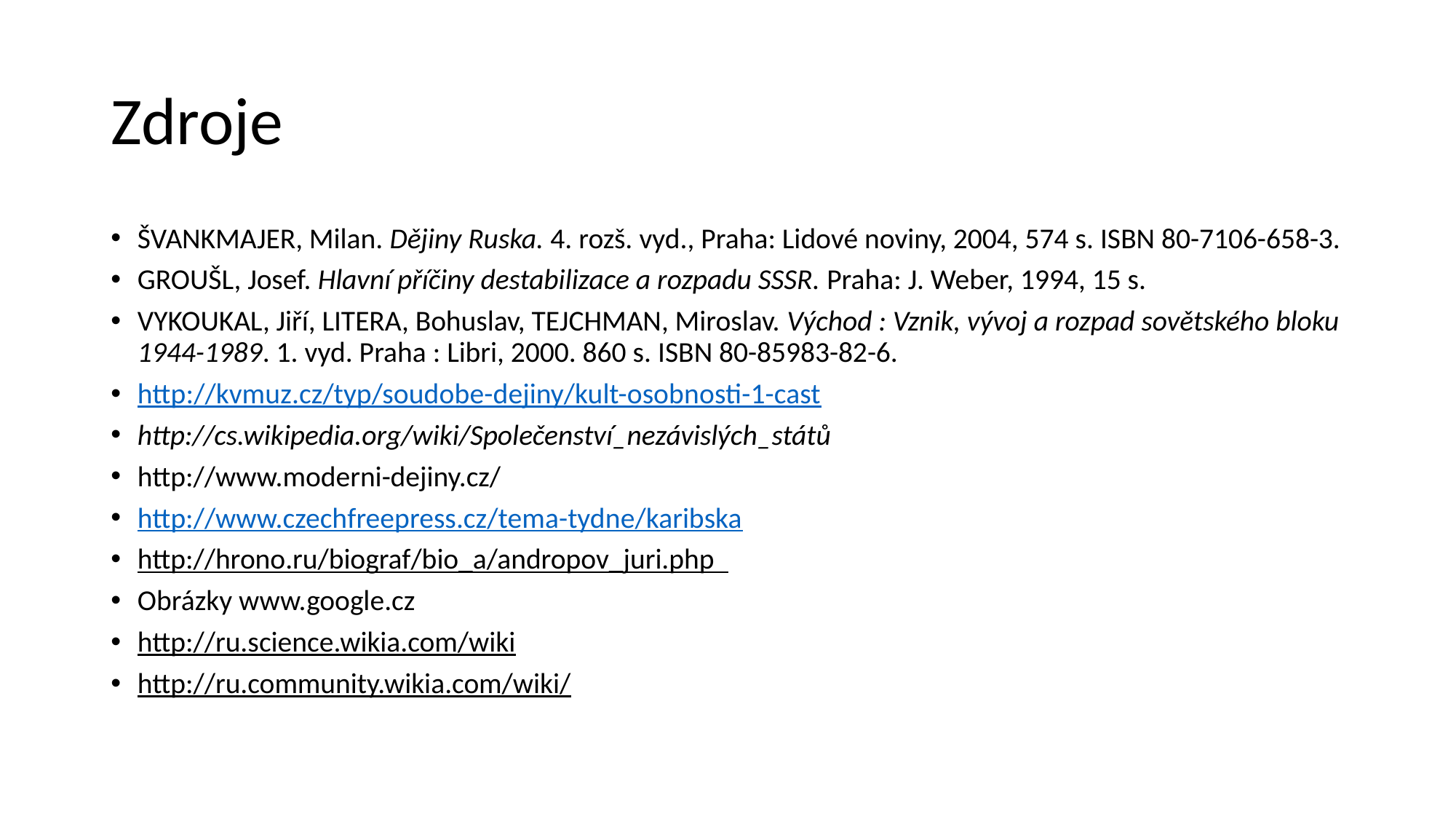

# Zdroje
ŠVANKMAJER, Milan. Dějiny Ruska. 4. rozš. vyd., Praha: Lidové noviny, 2004, 574 s. ISBN 80-7106-658-3.
GROUŠL, Josef. Hlavní příčiny destabilizace a rozpadu SSSR. Praha: J. Weber, 1994, 15 s.
VYKOUKAL, Jiří, LITERA, Bohuslav, TEJCHMAN, Miroslav. Východ : Vznik, vývoj a rozpad sovětského bloku 1944-1989. 1. vyd. Praha : Libri, 2000. 860 s. ISBN 80-85983-82-6.
http://kvmuz.cz/typ/soudobe-dejiny/kult-osobnosti-1-cast
http://cs.wikipedia.org/wiki/Společenství_nezávislých_států
http://www.moderni-dejiny.cz/
http://www.czechfreepress.cz/tema-tydne/karibska
http://hrono.ru/biograf/bio_a/andropov_juri.php
Obrázky www.google.cz
http://ru.science.wikia.com/wiki
http://ru.community.wikia.com/wiki/